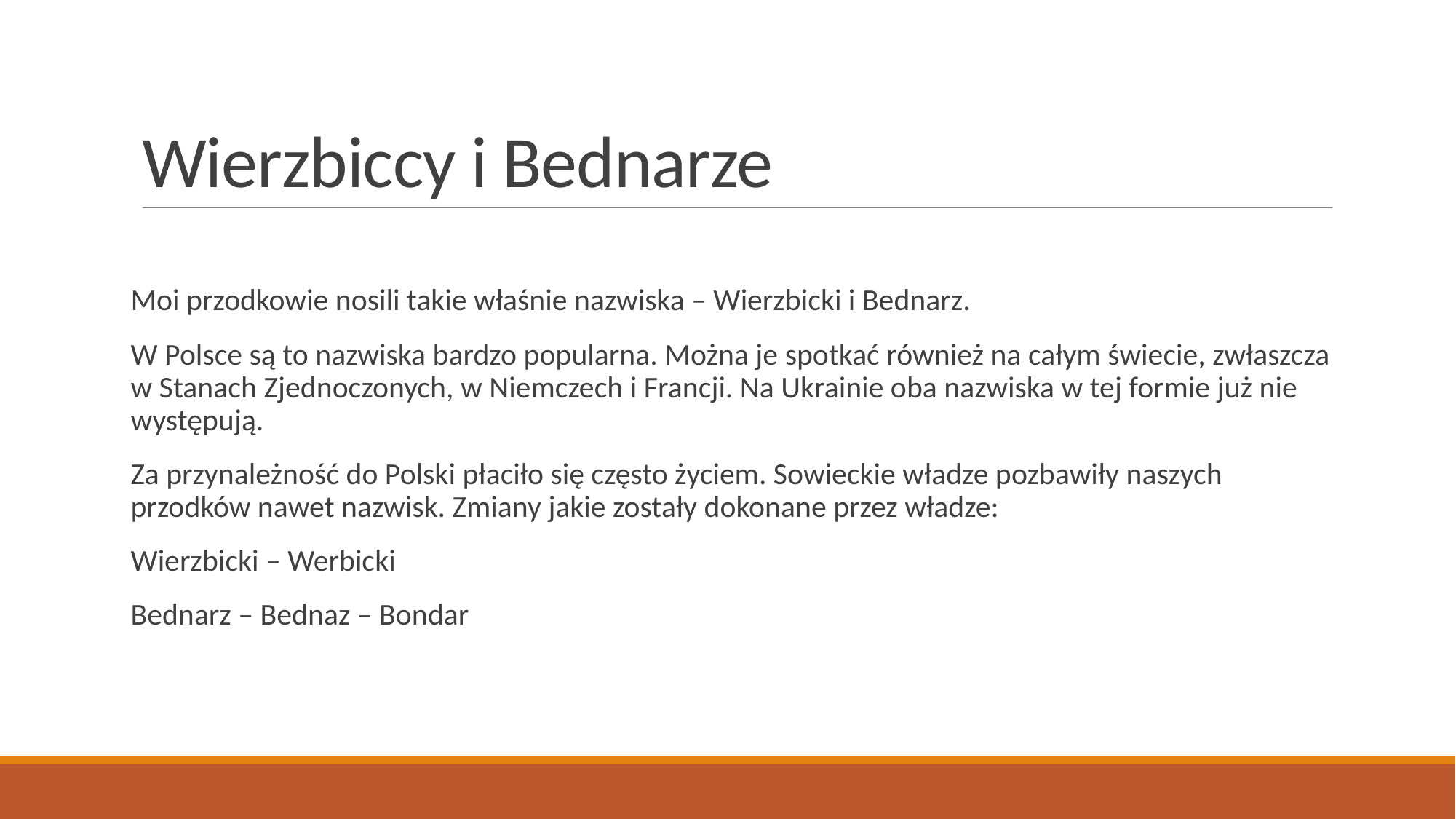

# Wierzbiccy i Bednarze
Moi przodkowie nosili takie właśnie nazwiska – Wierzbicki i Bednarz.
W Polsce są to nazwiska bardzo popularna. Można je spotkać również na całym świecie, zwłaszcza w Stanach Zjednoczonych, w Niemczech i Francji. Na Ukrainie oba nazwiska w tej formie już nie występują.
Za przynależność do Polski płaciło się często życiem. Sowieckie władze pozbawiły naszych przodków nawet nazwisk. Zmiany jakie zostały dokonane przez władze:
Wierzbicki – Werbicki
Bednarz – Bednaz – Bondar